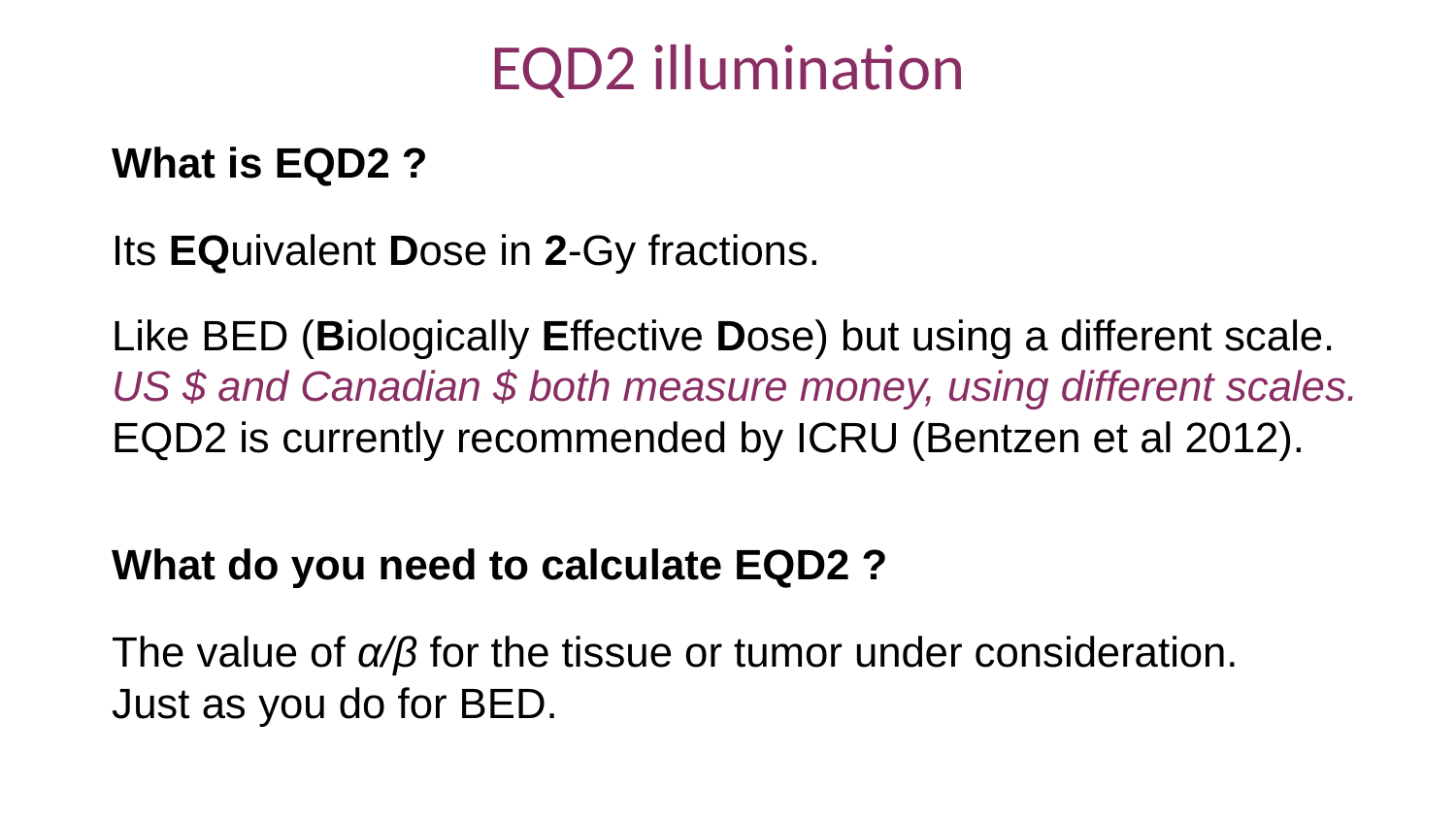

EQD2 illumination
What is EQD2 ?
Its EQuivalent Dose in 2-Gy fractions.
Like BED (Biologically Effective Dose) but using a different scale.
US $ and Canadian $ both measure money, using different scales.
EQD2 is currently recommended by ICRU (Bentzen et al 2012).
What do you need to calculate EQD2 ?
The value of α/β for the tissue or tumor under consideration.
Just as you do for BED.